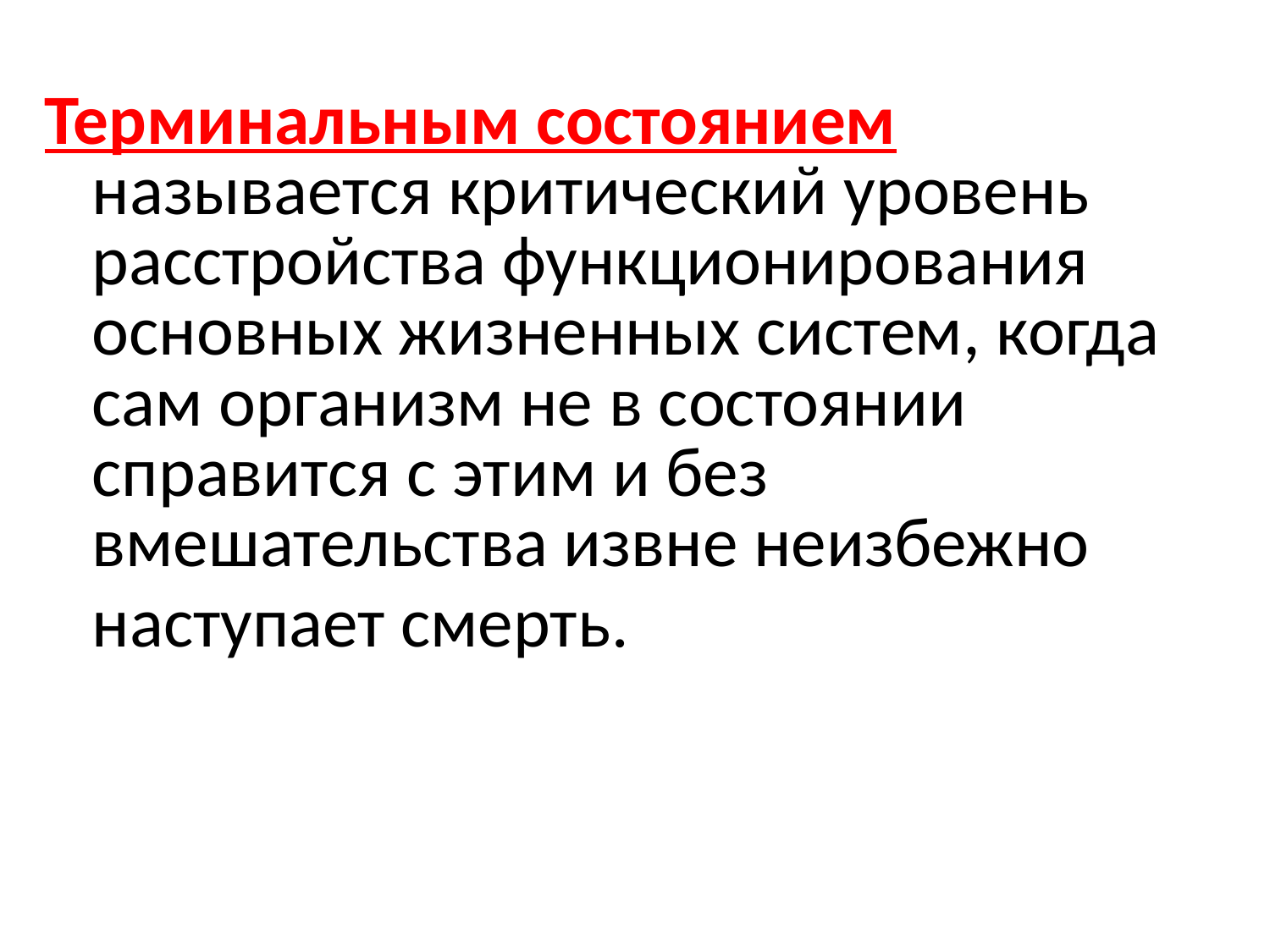

Терминальным состоянием называется критический уровень расстройства функционирования основных жизненных систем, когда сам организм не в состоянии справится с этим и без вмешательства извне неизбежно наступает смерть.